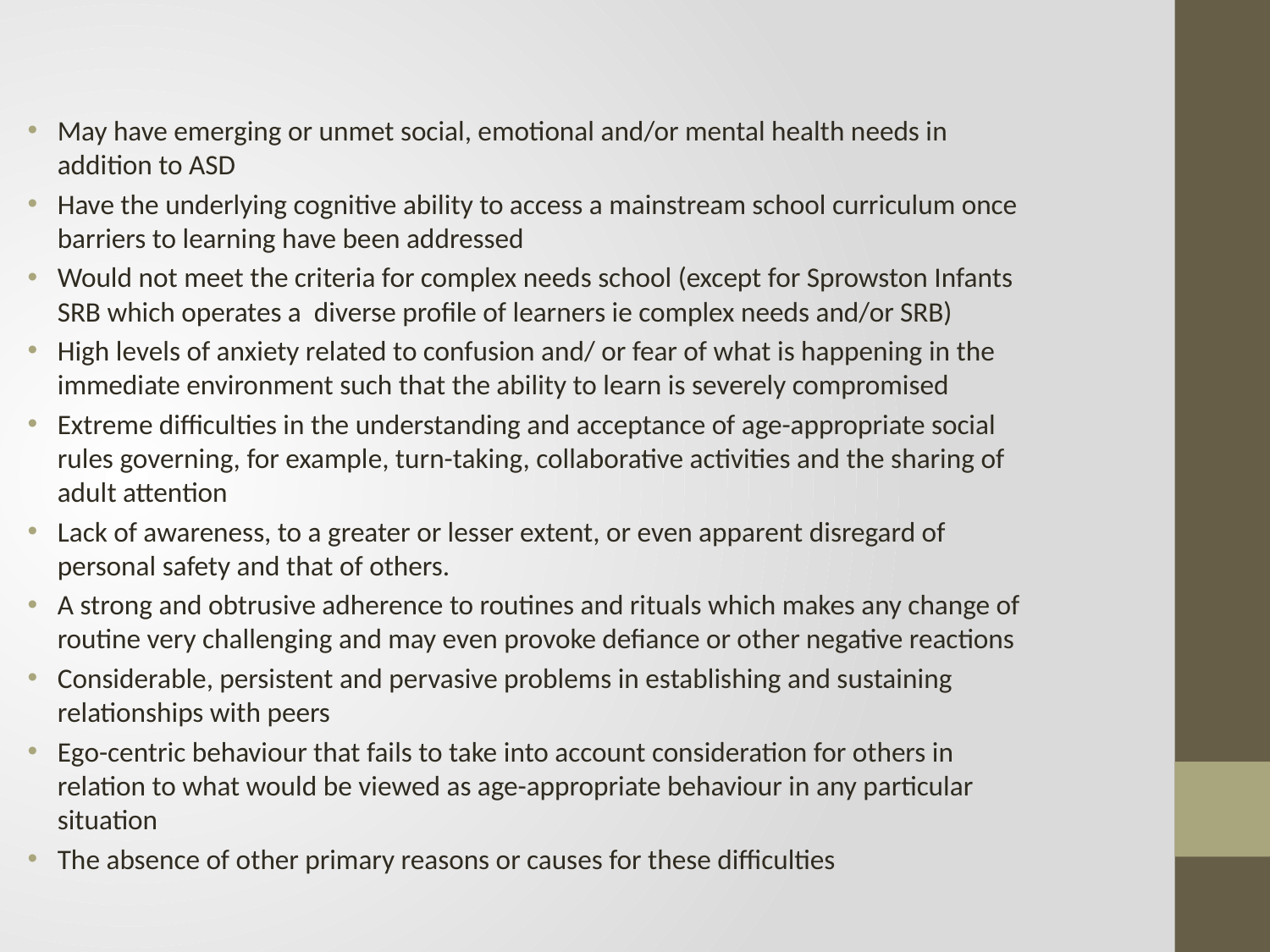

May have emerging or unmet social, emotional and/or mental health needs in addition to ASD
Have the underlying cognitive ability to access a mainstream school curriculum once barriers to learning have been addressed
Would not meet the criteria for complex needs school (except for Sprowston Infants SRB which operates a  diverse profile of learners ie complex needs and/or SRB)
High levels of anxiety related to confusion and/ or fear of what is happening in the immediate environment such that the ability to learn is severely compromised
Extreme difficulties in the understanding and acceptance of age-appropriate social rules governing, for example, turn-taking, collaborative activities and the sharing of adult attention
Lack of awareness, to a greater or lesser extent, or even apparent disregard of personal safety and that of others.
A strong and obtrusive adherence to routines and rituals which makes any change of routine very challenging and may even provoke defiance or other negative reactions
Considerable, persistent and pervasive problems in establishing and sustaining relationships with peers
Ego-centric behaviour that fails to take into account consideration for others in relation to what would be viewed as age-appropriate behaviour in any particular situation
The absence of other primary reasons or causes for these difficulties